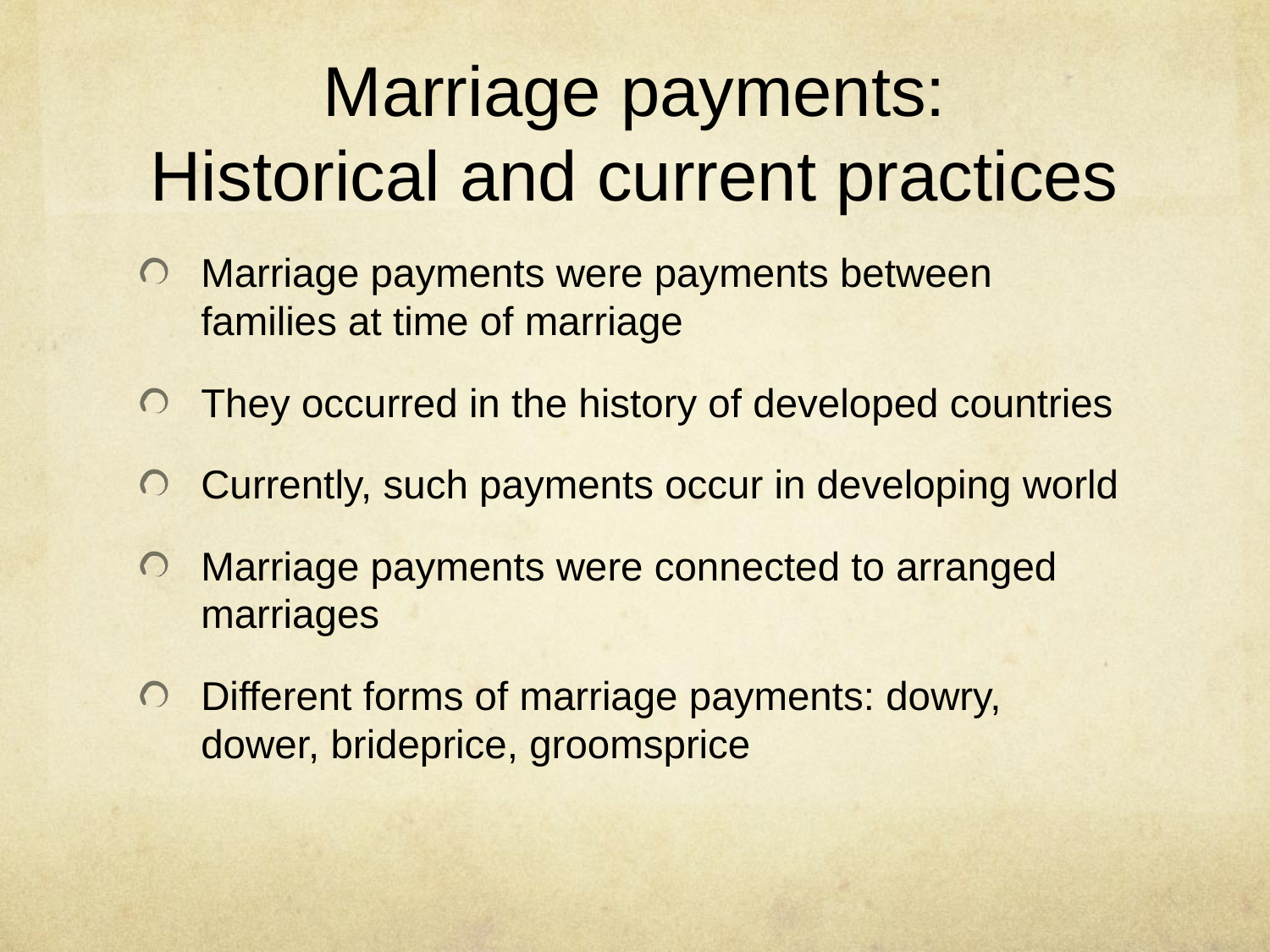

# Marriage payments: Historical and current practices
Marriage payments were payments between families at time of marriage
They occurred in the history of developed countries
Currently, such payments occur in developing world
Marriage payments were connected to arranged marriages
Different forms of marriage payments: dowry, dower, brideprice, groomsprice